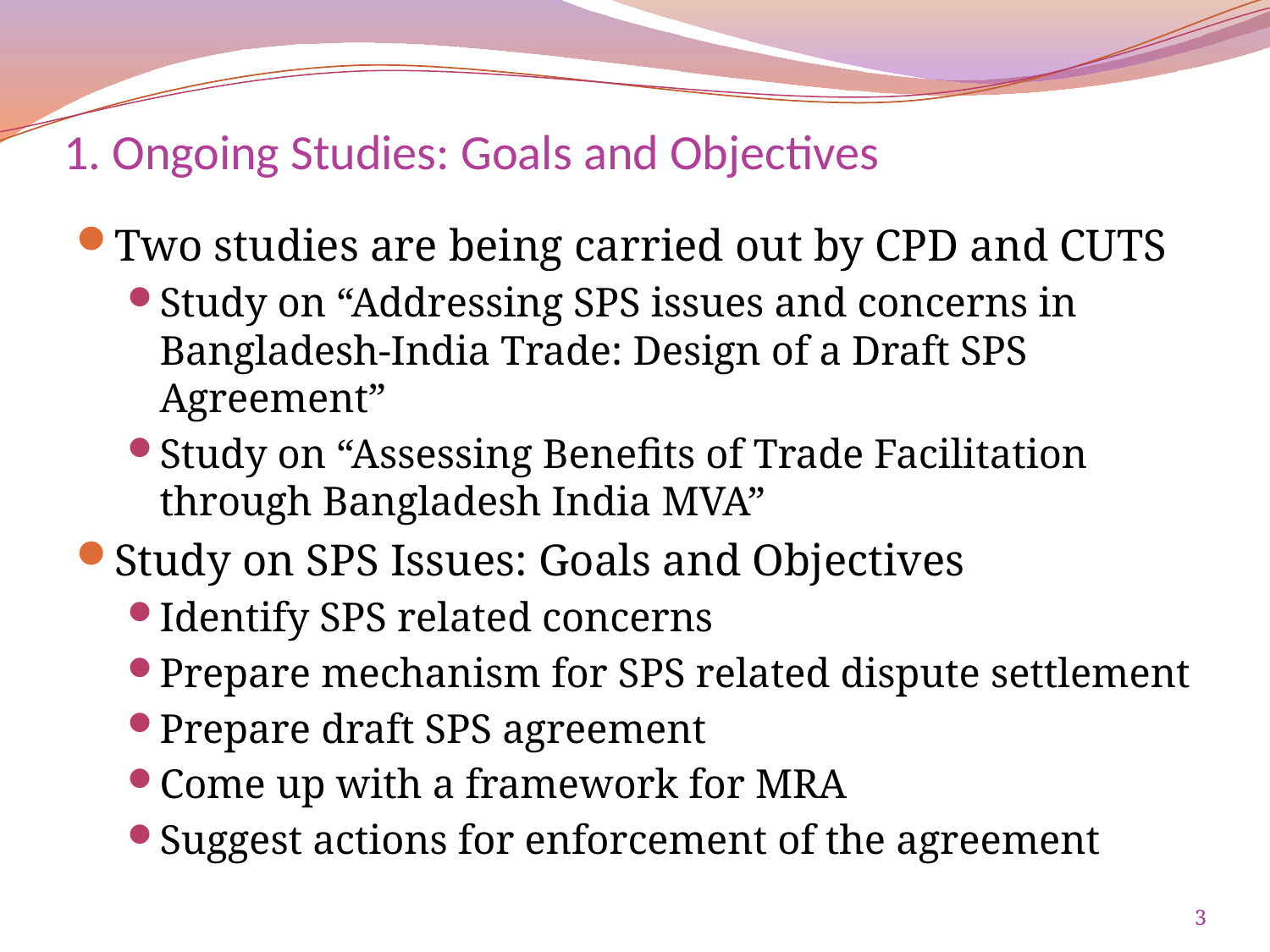

# 1. Ongoing Studies: Goals and Objectives
Two studies are being carried out by CPD and CUTS
Study on “Addressing SPS issues and concerns in Bangladesh-India Trade: Design of a Draft SPS Agreement”
Study on “Assessing Benefits of Trade Facilitation through Bangladesh India MVA”
Study on SPS Issues: Goals and Objectives
Identify SPS related concerns
Prepare mechanism for SPS related dispute settlement
Prepare draft SPS agreement
Come up with a framework for MRA
Suggest actions for enforcement of the agreement

3